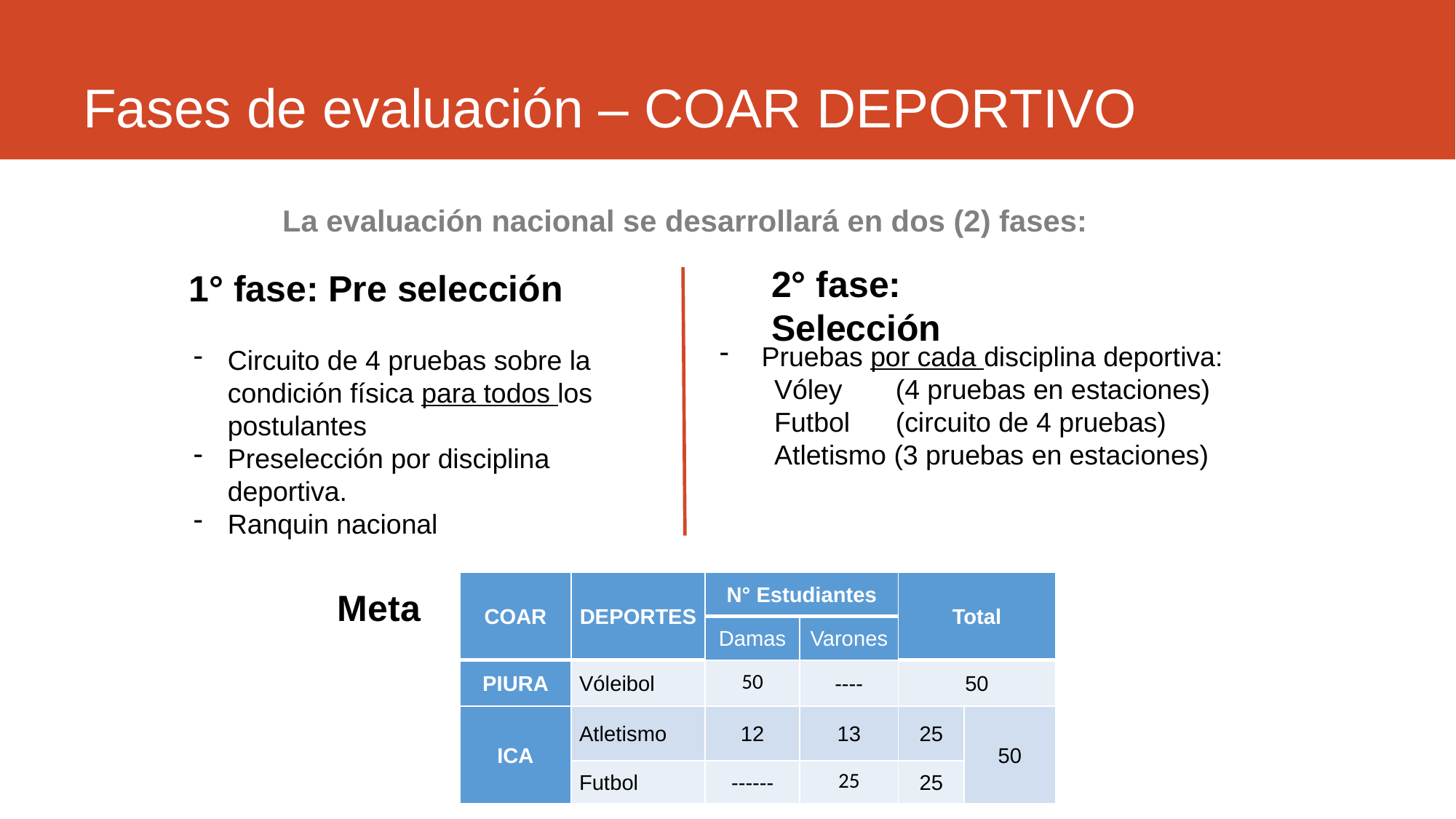

# Fases de evaluación – COAR DEPORTIVO
La evaluación nacional se desarrollará en dos (2) fases:

2° fase:	 Selección
1° fase: Pre selección
 Pruebas por cada disciplina deportiva:
Vóley       (4 pruebas en estaciones)
Futbol      (circuito de 4 pruebas)
Atletismo (3 pruebas en estaciones)
Circuito de 4 pruebas sobre la  condición física para todos los postulantes
Preselección por disciplina deportiva.
Ranquin nacional
| COAR | DEPORTES | N° Estudiantes |  | Total |  |
| --- | --- | --- | --- | --- | --- |
|  |  | Damas | Varones |  |  |
| PIURA | Vóleibol | 50 | ---- | 50 |  |
| ICA | Atletismo | 12 | 13 | 25 | 50 |
|  | Futbol | ------ | 25 | 25 |  |
Meta